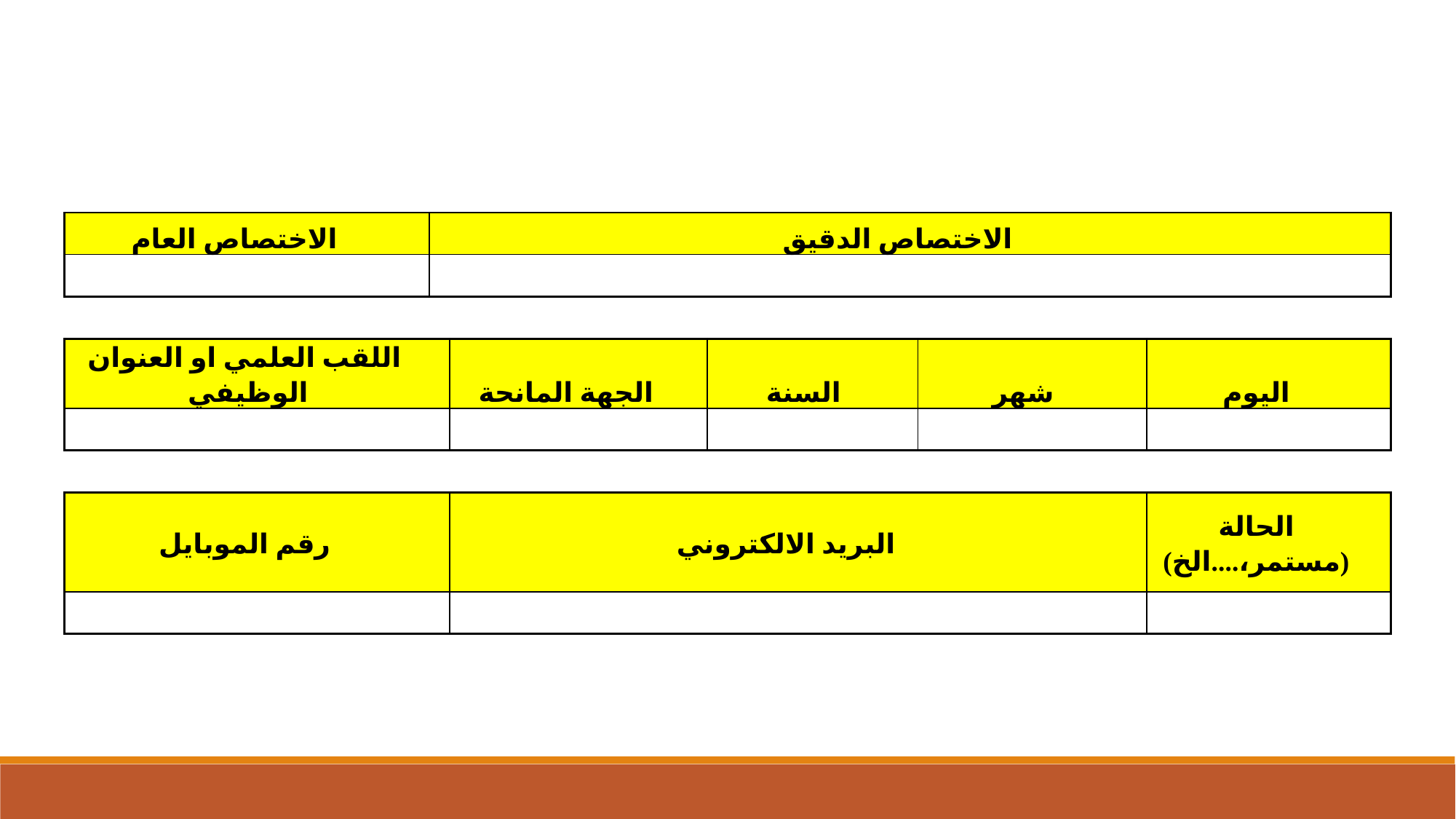

| الاختصاص العام | الاختصاص الدقيق |  |  |  |  |
| --- | --- | --- | --- | --- | --- |
|  |  |  |  |  |  |
|  |  |  |  |  |  |
| اللقب العلمي او العنوان الوظيفي |  | الجهة المانحة | السنة | شهر | اليوم |
|  |  |  |  |  |  |
|  |  |  |  |  |  |
| رقم الموبايل |  | البريد الالكتروني |  |  | الحالة (مستمر،....الخ) |
|  |  |  |  |  |  |